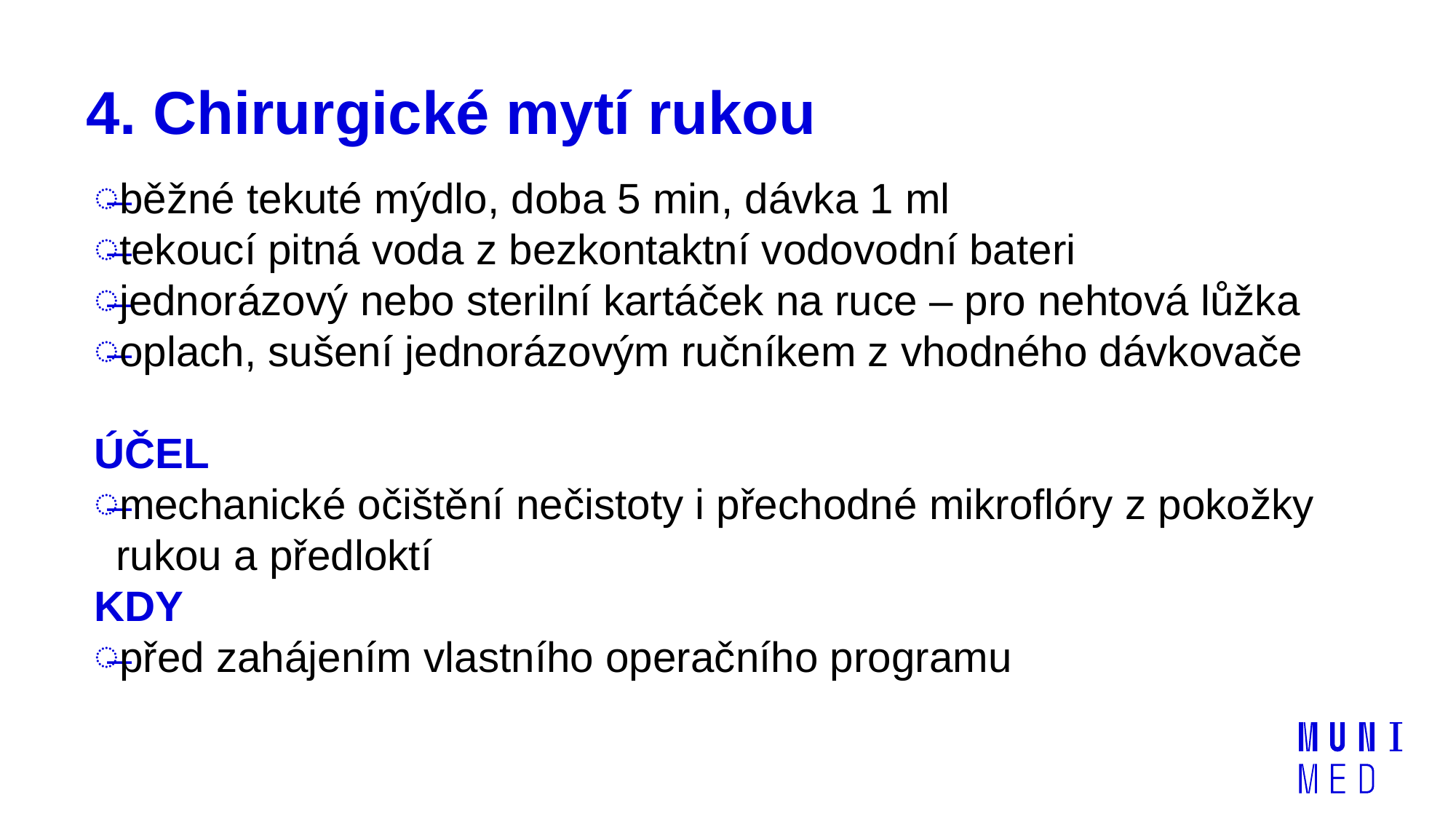

# 4. Chirurgické mytí rukou
běžné tekuté mýdlo, doba 5 min, dávka 1 ml
tekoucí pitná voda z bezkontaktní vodovodní bateri
jednorázový nebo sterilní kartáček na ruce – pro nehtová lůžka
oplach, sušení jednorázovým ručníkem z vhodného dávkovače

ÚČEL
mechanické očištění nečistoty i přechodné mikroflóry z pokožky rukou a předloktí
KDY
před zahájením vlastního operačního programu